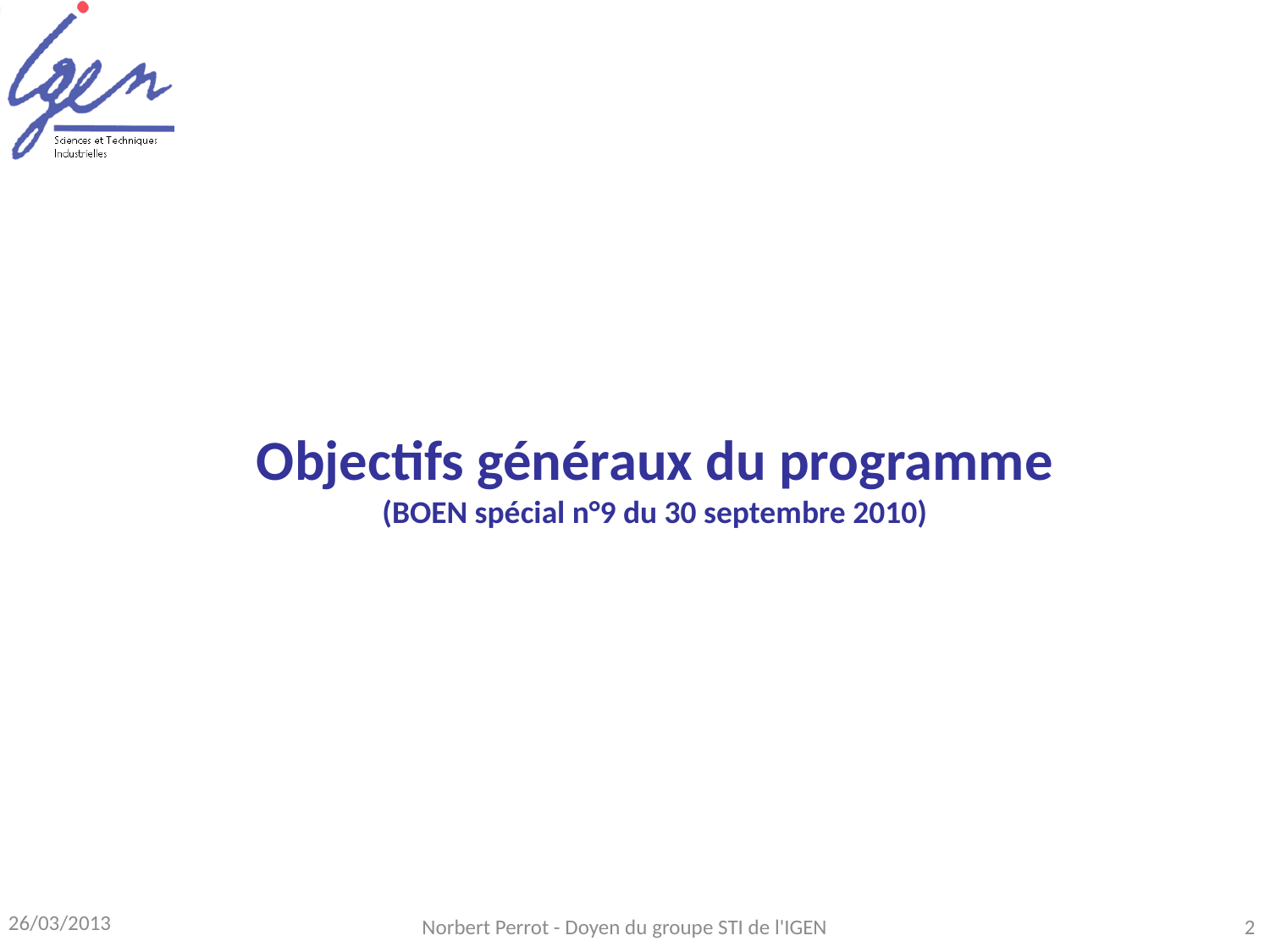

Objectifs généraux du programme
(BOEN spécial n°9 du 30 septembre 2010)
26/03/2013
Norbert Perrot - Doyen du groupe STI de l'IGEN
2